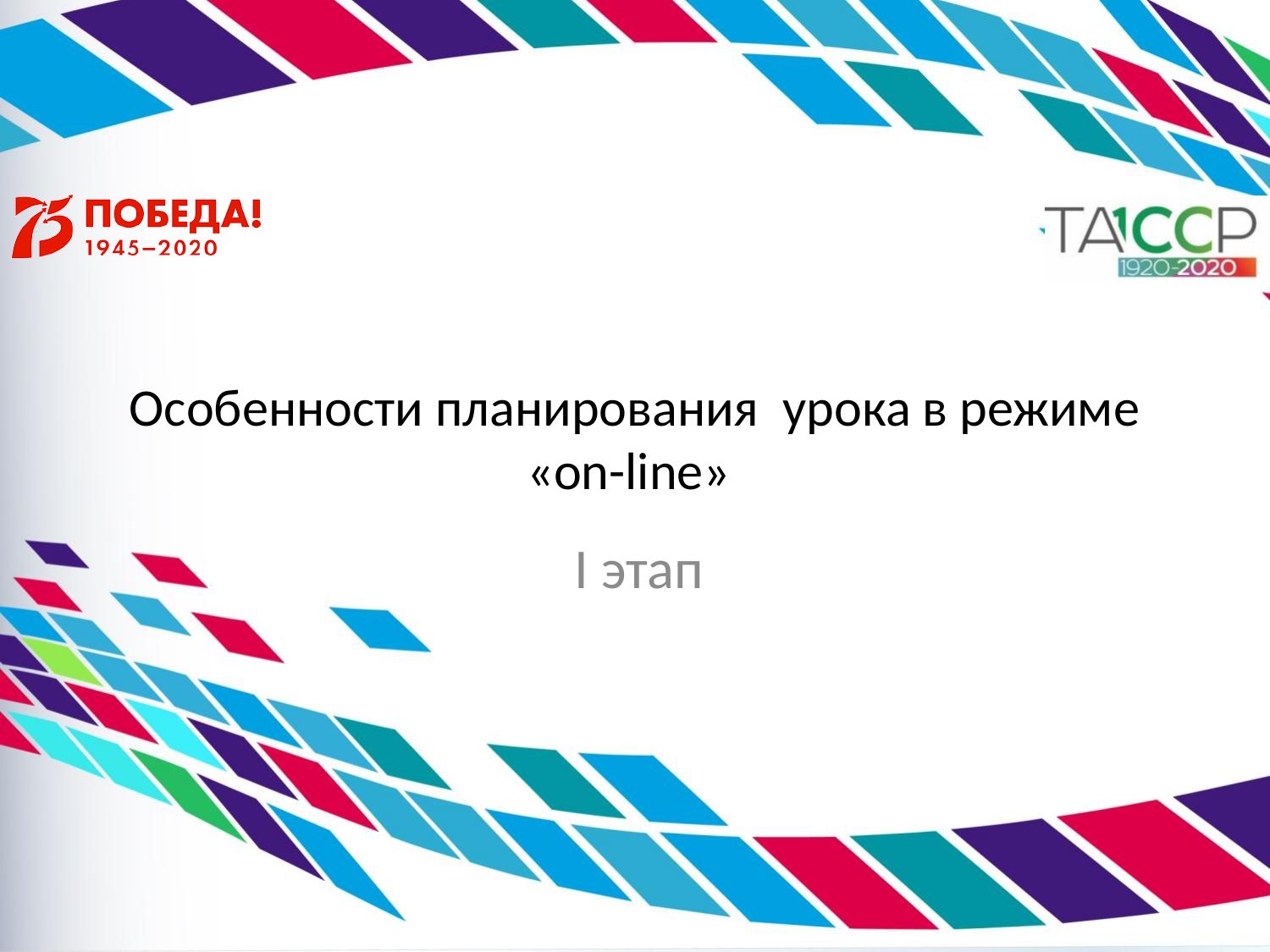

# Особенности планирования  урока в режиме «on-line»
I этап